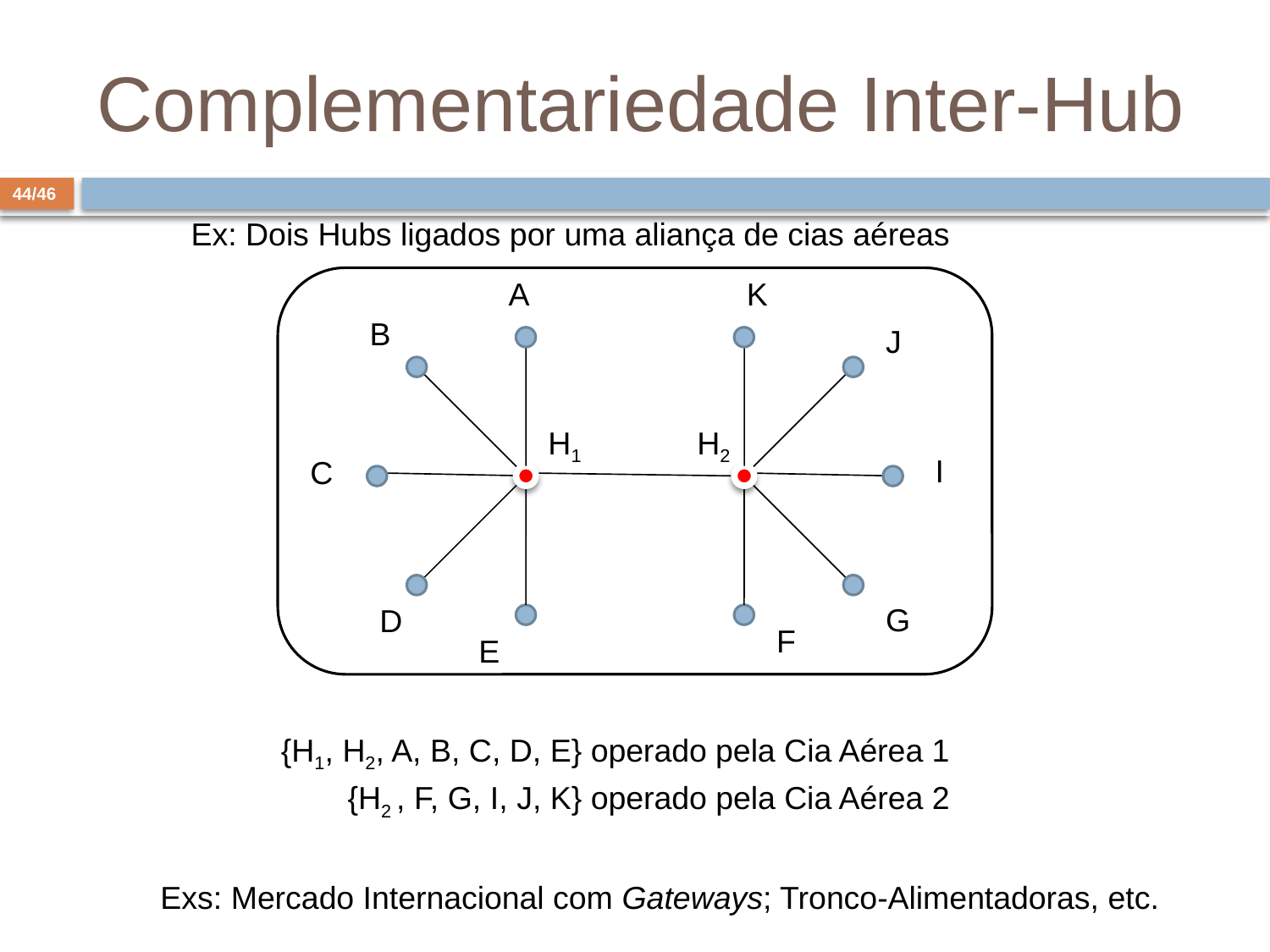

# Complementariedade Inter-Hub
44/46
Ex: Dois Hubs ligados por uma aliança de cias aéreas

A
K
B
J

H1
H2
I
C

G
D

F
E
{H1, H2, A, B, C, D, E} operado pela Cia Aérea 1
{H2 , F, G, I, J, K} operado pela Cia Aérea 2
Exs: Mercado Internacional com Gateways; Tronco-Alimentadoras, etc.